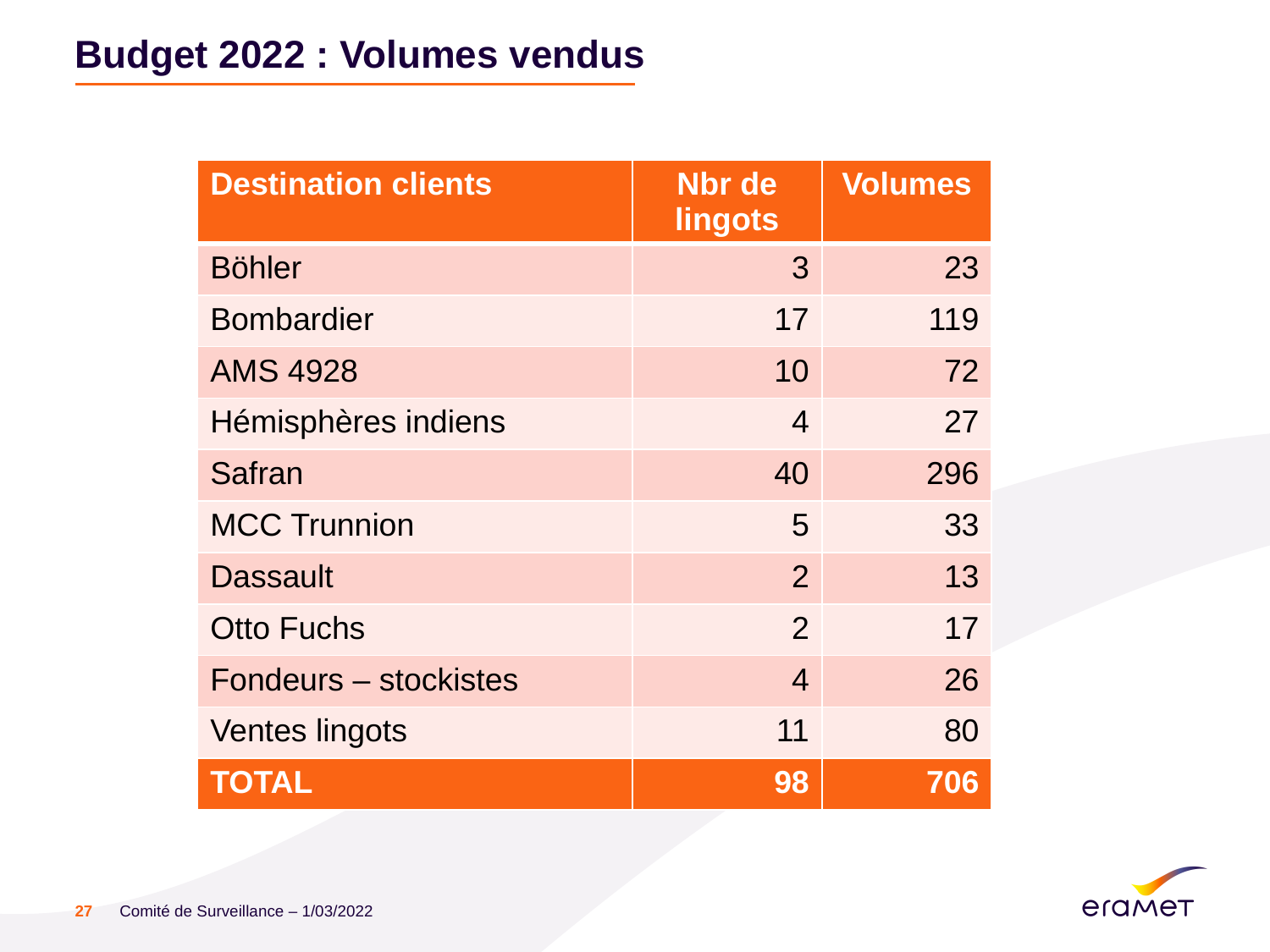

# Budget 2022 : Volumes vendus
| Destination clients | Nbr de lingots | Volumes |
| --- | --- | --- |
| Böhler | 3 | 23 |
| Bombardier | 17 | 119 |
| AMS 4928 | 10 | 72 |
| Hémisphères indiens | 4 | 27 |
| Safran | 40 | 296 |
| MCC Trunnion | 5 | 33 |
| Dassault | 2 | 13 |
| Otto Fuchs | 2 | 17 |
| Fondeurs – stockistes | 4 | 26 |
| Ventes lingots | 11 | 80 |
| TOTAL | 98 | 706 |
27
Comité de Surveillance – 1/03/2022

Date